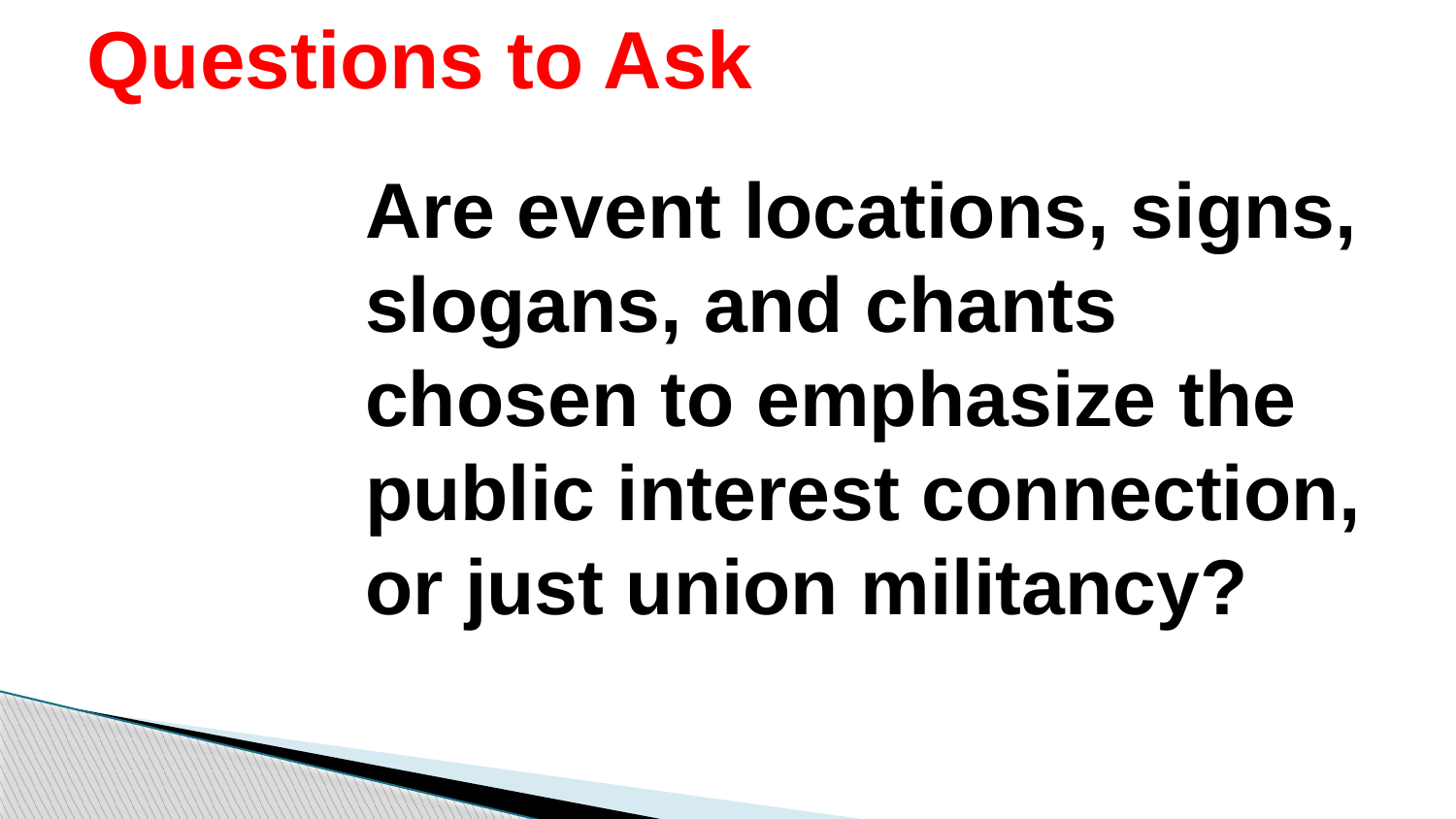

# Questions to Ask
	Are event locations, signs, slogans, and chants chosen to emphasize the public interest connection, or just union militancy?